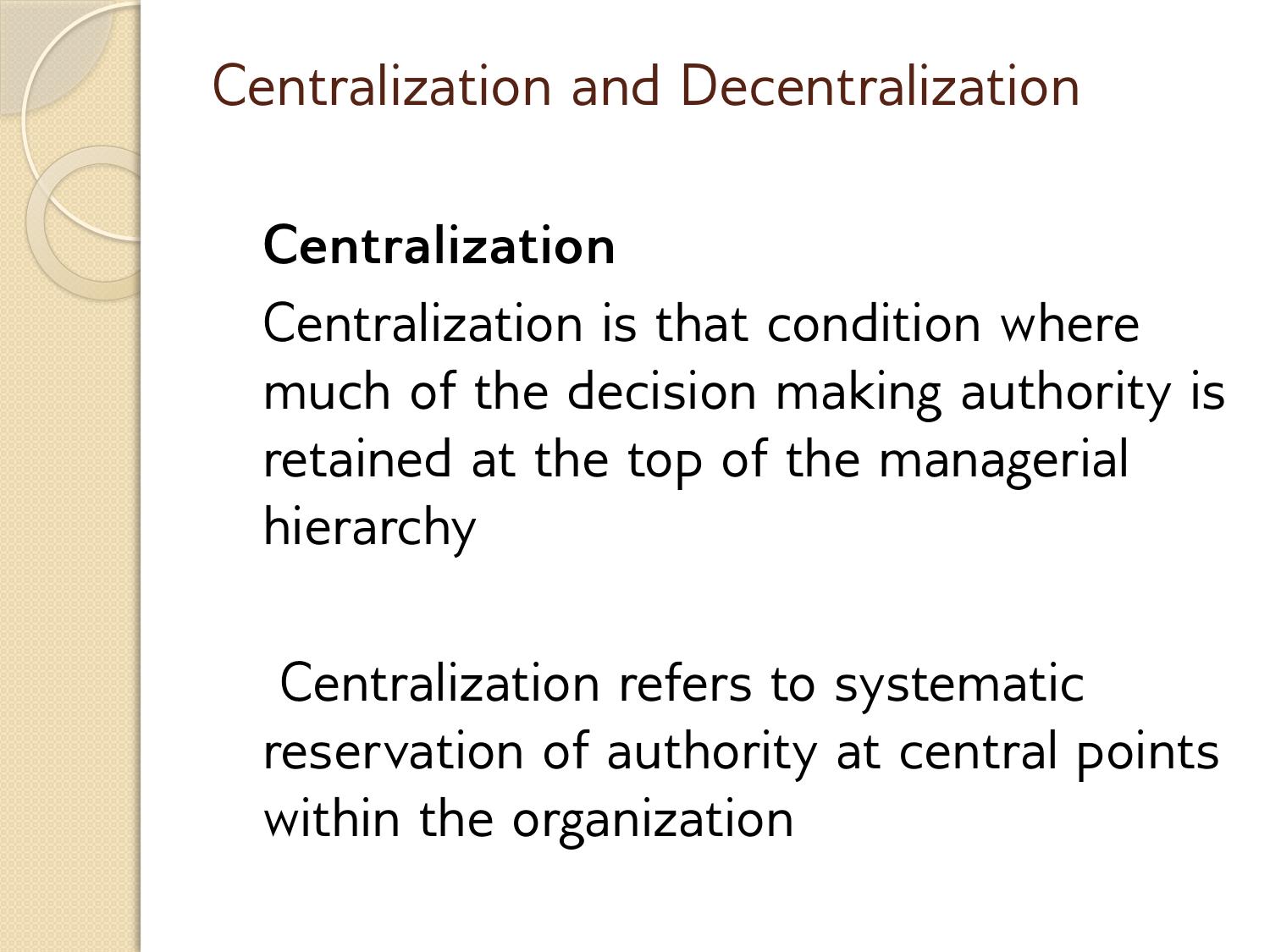

# Centralization and Decentralization
	Centralization
	Centralization is that condition where much of the decision making authority is retained at the top of the managerial hierarchy

	 Centralization refers to systematic reservation of authority at central points within the organization